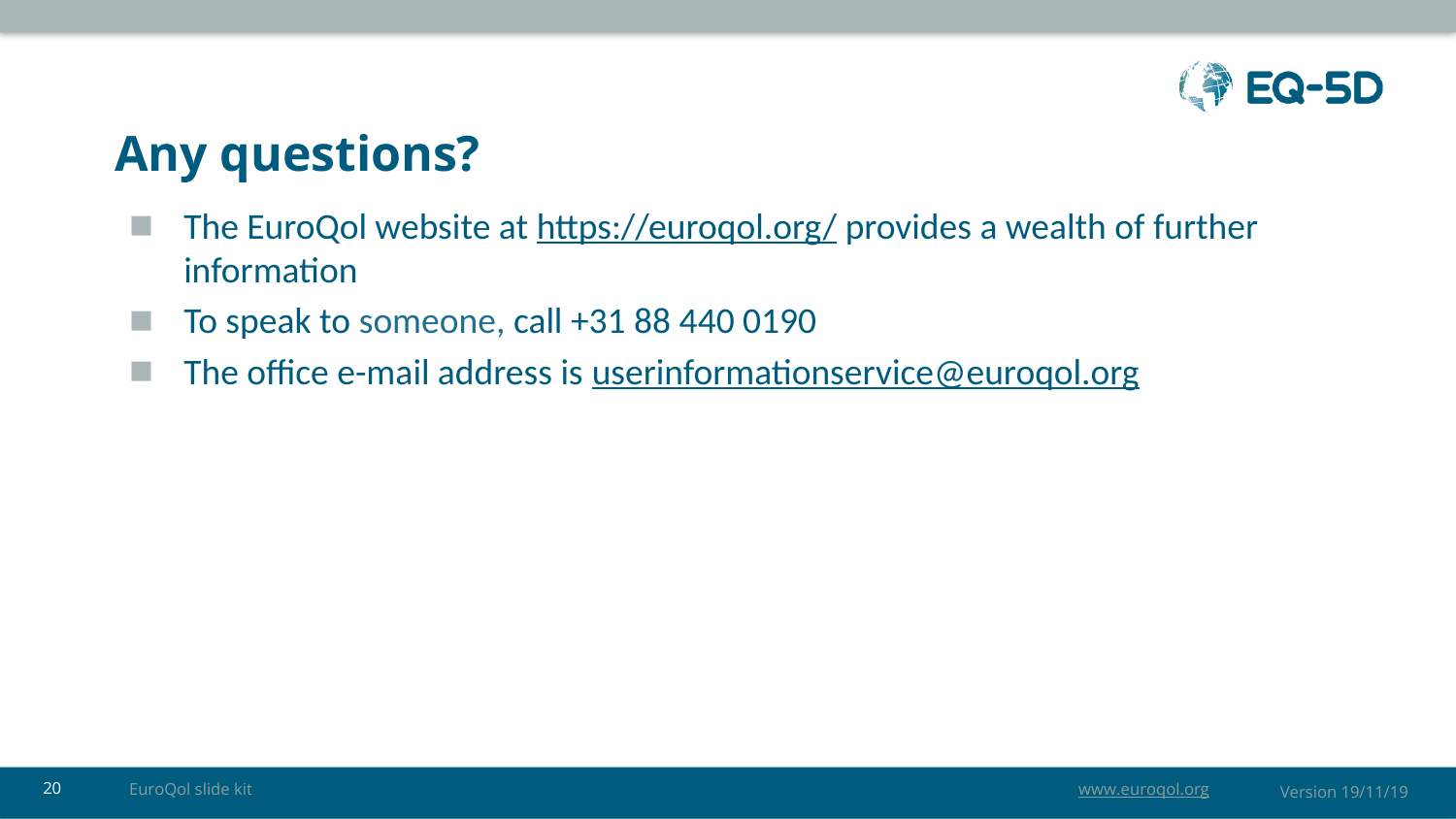

# Any questions?
The EuroQol website at https://euroqol.org/ provides a wealth of further information
To speak to someone, call +31 88 440 0190
The office e-mail address is userinformationservice@euroqol.org
EuroQol slide kit
20
Version 19/11/19